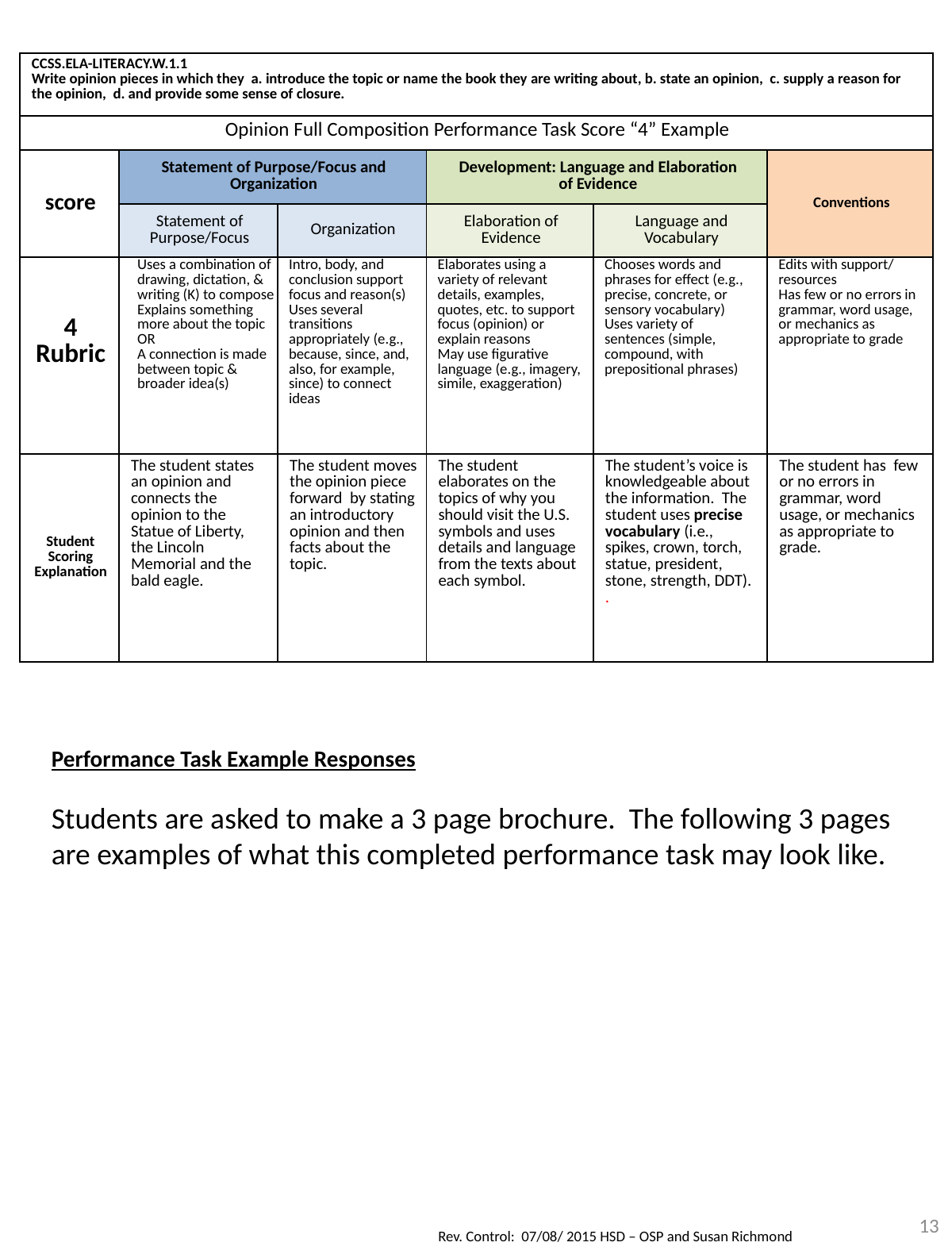

| CCSS.ELA-LITERACY.W.1.1 Write opinion pieces in which they a. introduce the topic or name the book they are writing about, b. state an opinion, c. supply a reason for the opinion, d. and provide some sense of closure. |  |  |  |  |  |
| --- | --- | --- | --- | --- | --- |
| Opinion Full Composition Performance Task Score “4” Example |  |  |  |  |  |
| score | Statement of Purpose/Focus and Organization |  | Development: Language and Elaboration of Evidence |  | Conventions |
|  | Statement of Purpose/Focus | Organization | Elaboration of Evidence | Language and Vocabulary |  |
| 4 Rubric | Uses a combination of drawing, dictation, & writing (K) to compose Explains something more about the topic OR A connection is made between topic & broader idea(s) | Intro, body, and conclusion support focus and reason(s) Uses several transitions appropriately (e.g., because, since, and, also, for example, since) to connect ideas | Elaborates using a variety of relevant details, examples, quotes, etc. to support focus (opinion) or explain reasons May use figurative language (e.g., imagery, simile, exaggeration) | Chooses words and phrases for effect (e.g., precise, concrete, or sensory vocabulary) Uses variety of sentences (simple, compound, with prepositional phrases) | Edits with support/ resources Has few or no errors in grammar, word usage, or mechanics as appropriate to grade |
| Student Scoring Explanation | The student states an opinion and connects the opinion to the Statue of Liberty, the Lincoln Memorial and the bald eagle. | The student moves the opinion piece forward by stating an introductory opinion and then facts about the topic. | The student elaborates on the topics of why you should visit the U.S. symbols and uses details and language from the texts about each symbol. | The student’s voice is knowledgeable about the information. The student uses precise vocabulary (i.e., spikes, crown, torch, statue, president, stone, strength, DDT). . | The student has few or no errors in grammar, word usage, or mechanics as appropriate to grade. |
Performance Task Example Responses

Students are asked to make a 3 page brochure.  The following 3 pages are examples of what this completed performance task may look like.

13